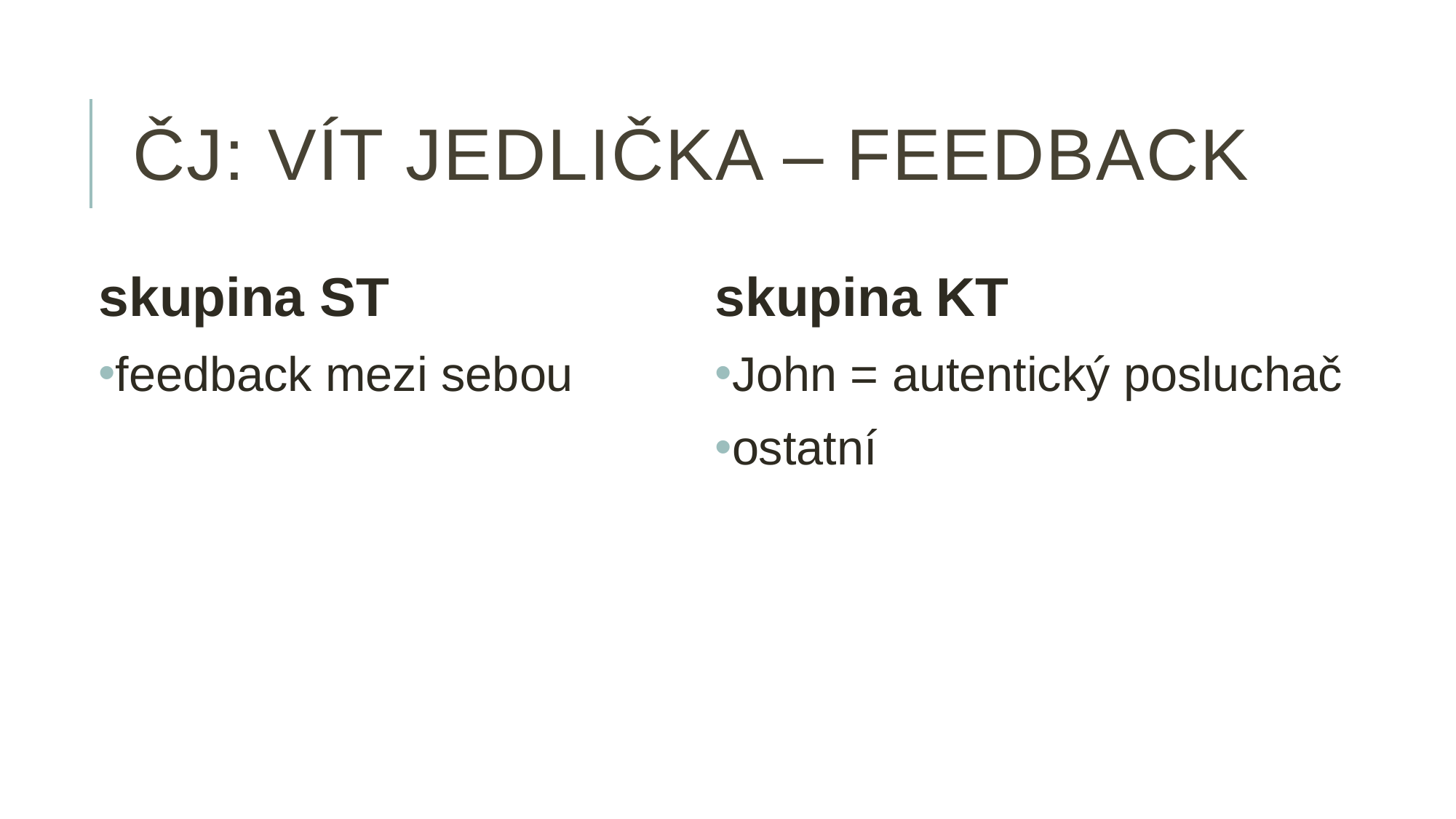

# ČJ: vít jedlička – feedback
skupina ST
feedback mezi sebou
skupina KT
John = autentický posluchač
ostatní